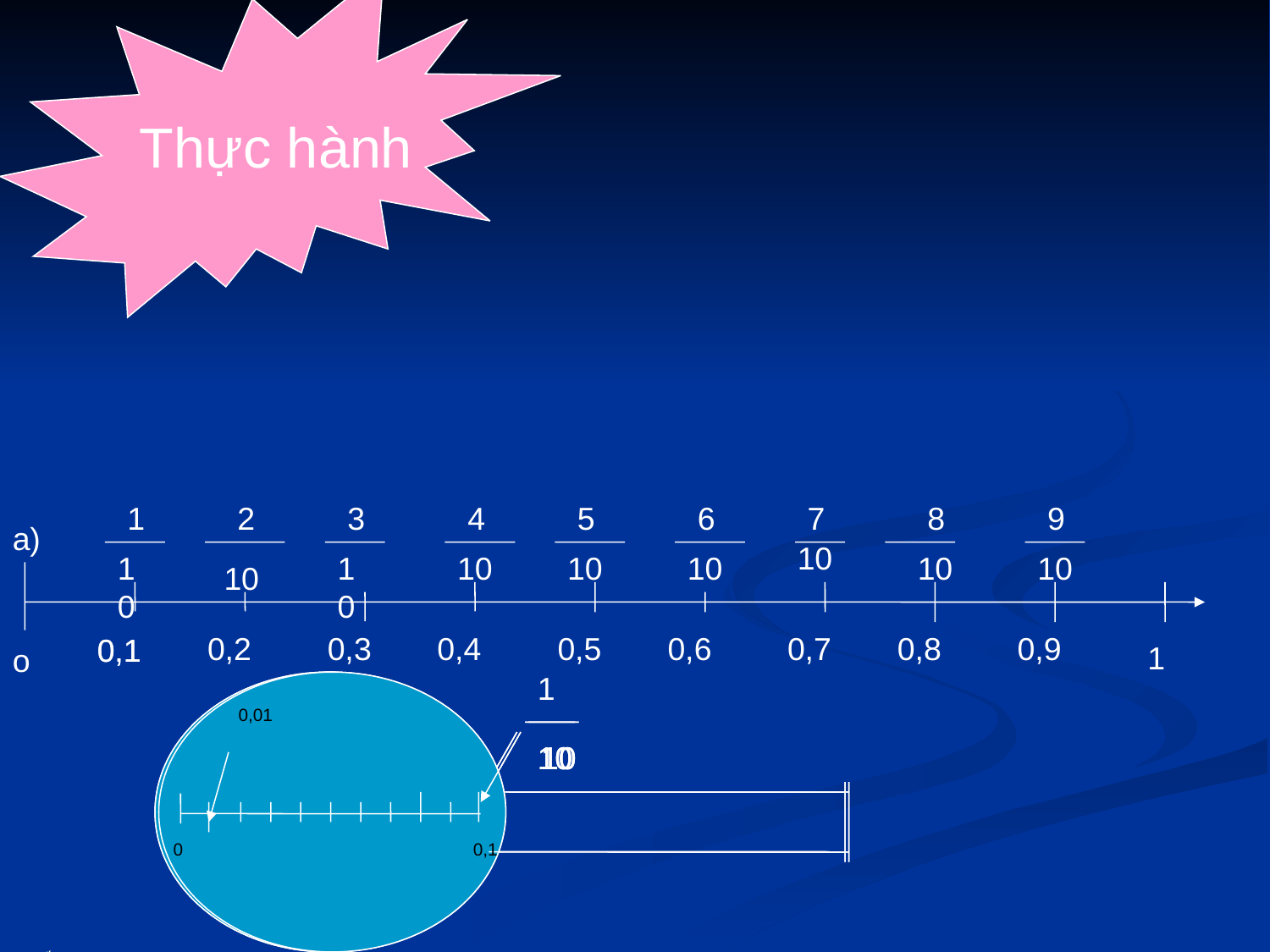

Thực hành

1
2
3
4
5
6
7
8
9

a)

10

10

10

10

10

10

10

10
10

0,2
0,3
0,4
0,5
0,6
0,7
0,8
0,9
0,1
0,1
1
o
1

0,01
0,01
0,01
0,01

10
10
10
10

0
0
0
0
0,1
0,1
0,1
0,1